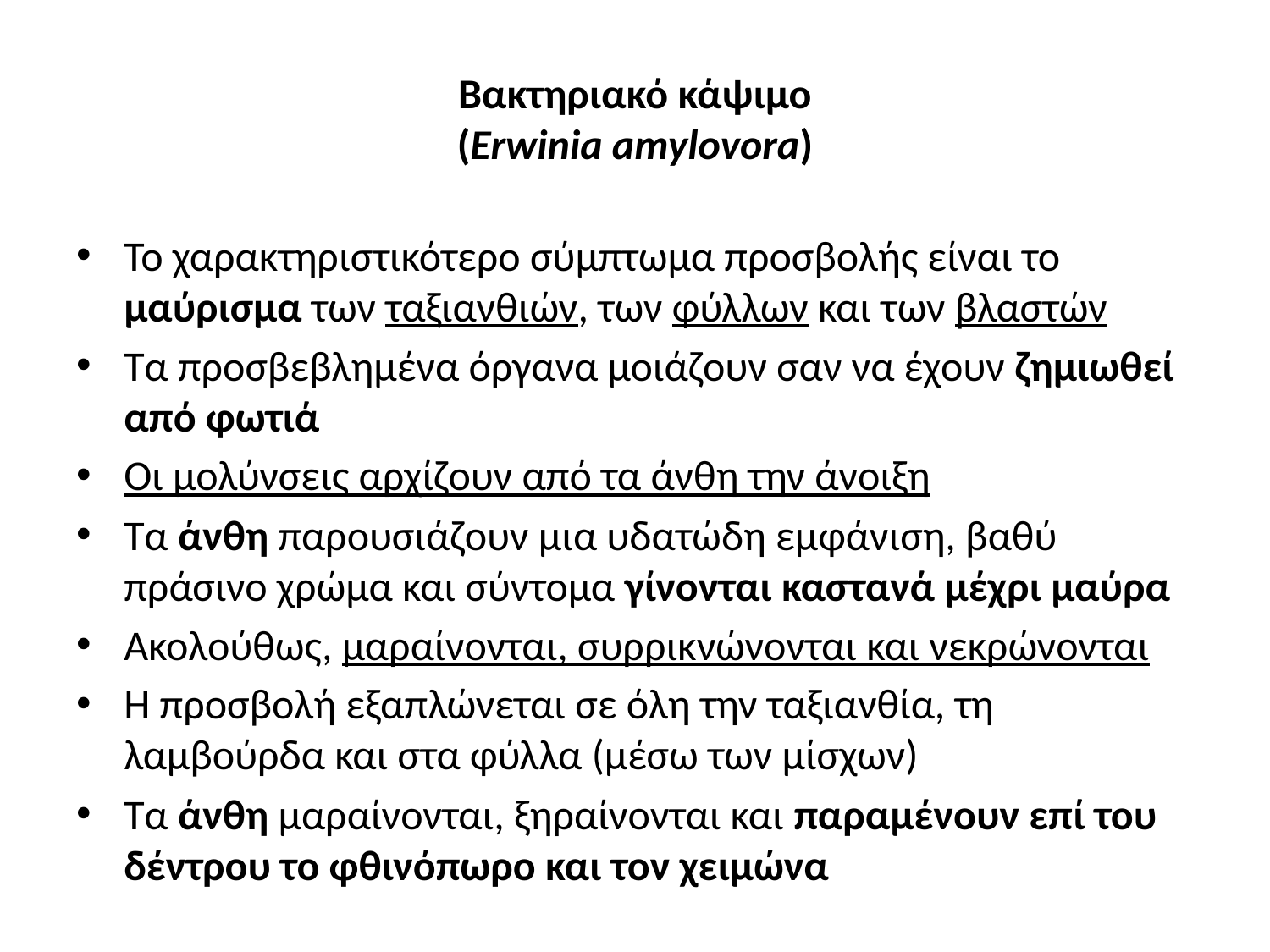

# Βακτηριακό κάψιμο (Erwinia amylovora)
Το χαρακτηριστικότερο σύμπτωμα προσβολής είναι το μαύρισμα των ταξιανθιών, των φύλλων και των βλαστών
Τα προσβεβλημένα όργανα μοιάζουν σαν να έχουν ζημιωθεί από φωτιά
Οι μολύνσεις αρχίζουν από τα άνθη την άνοιξη
Τα άνθη παρουσιάζουν μια υδατώδη εμφάνιση, βαθύ πράσινο χρώμα και σύντομα γίνονται καστανά μέχρι μαύρα
Ακολούθως, μαραίνονται, συρρικνώνονται και νεκρώνονται
Η προσβολή εξαπλώνεται σε όλη την ταξιανθία, τη λαμβούρδα και στα φύλλα (μέσω των μίσχων)
Τα άνθη μαραίνονται, ξηραίνονται και παραμένουν επί του δέντρου το φθινόπωρο και τον χειμώνα